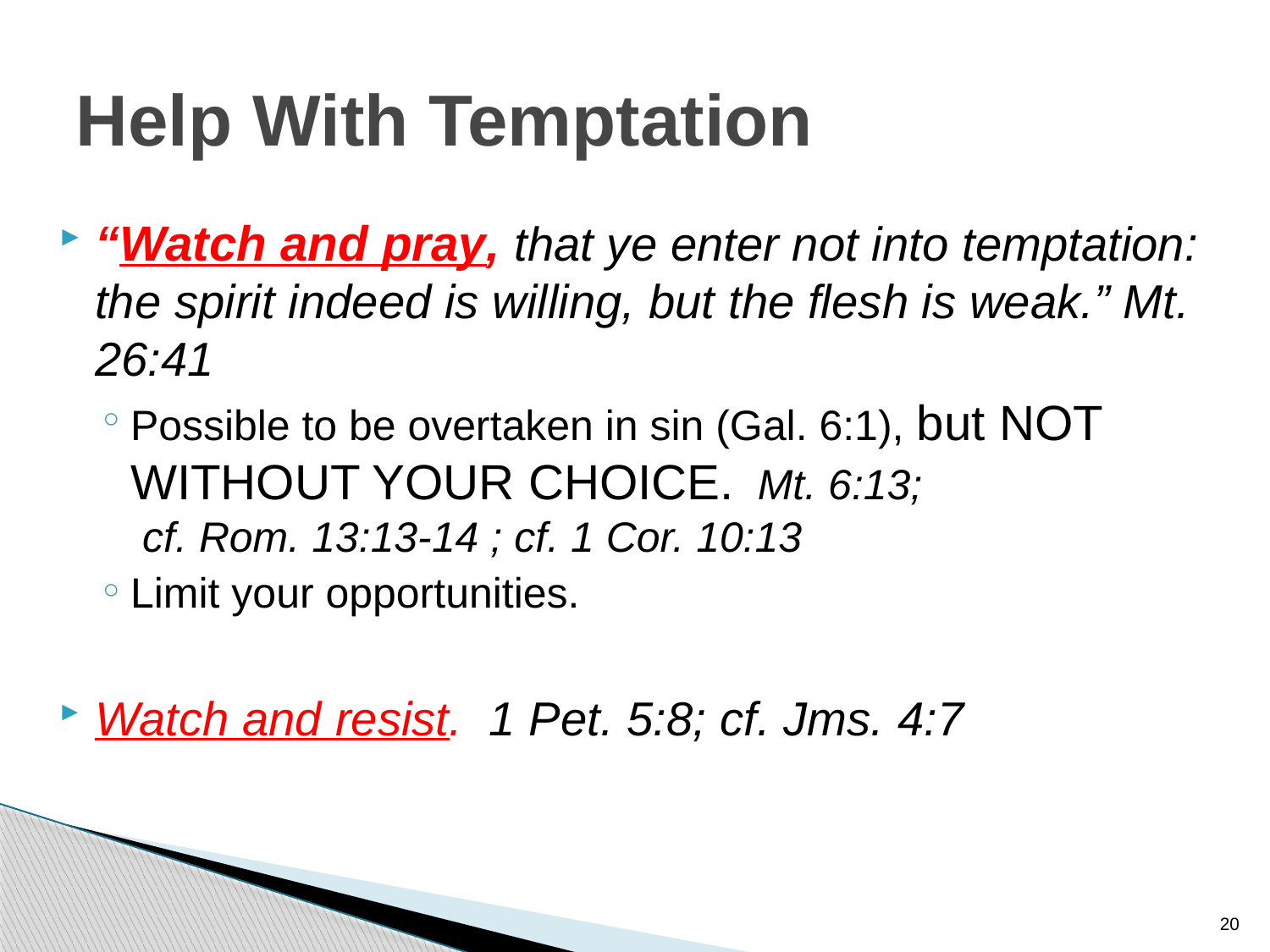

# Help With Temptation
“Watch and pray, that ye enter not into temptation: the spirit indeed is willing, but the flesh is weak.” Mt. 26:41
Possible to be overtaken in sin (Gal. 6:1), but NOT WITHOUT YOUR CHOICE.  Mt. 6:13;
 cf. Rom. 13:13-14 ; cf. 1 Cor. 10:13
Limit your opportunities.

Watch and resist.  1 Pet. 5:8; cf. Jms. 4:7

20